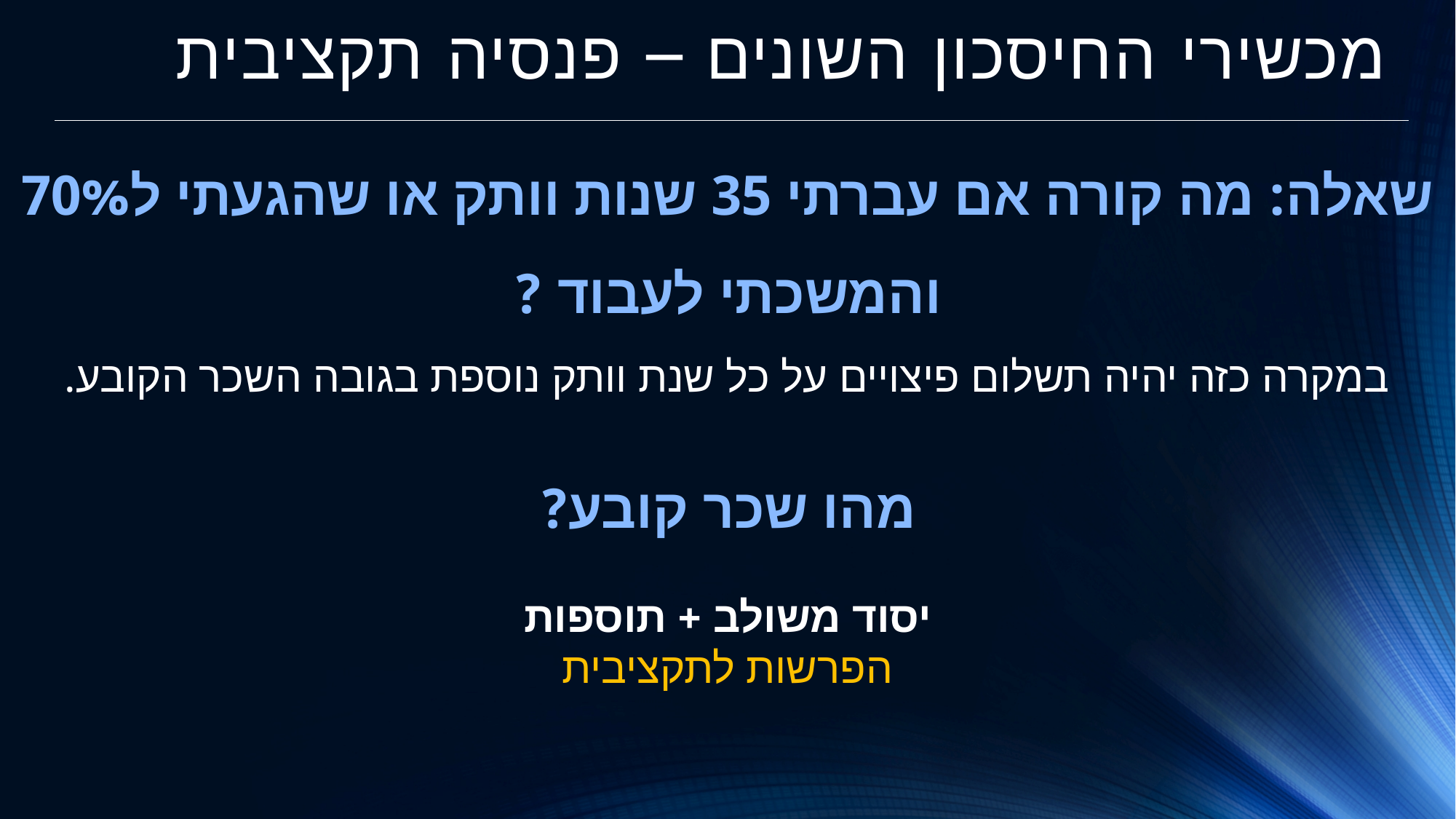

מכשירי החיסכון השונים – פנסיה תקציבית
שאלה: מה קורה אם עברתי 35 שנות וותק או שהגעתי ל70% והמשכתי לעבוד ?
במקרה כזה יהיה תשלום פיצויים על כל שנת וותק נוספת בגובה השכר הקובע.

מהו שכר קובע?

יסוד משולב + תוספות
הפרשות לתקציבית